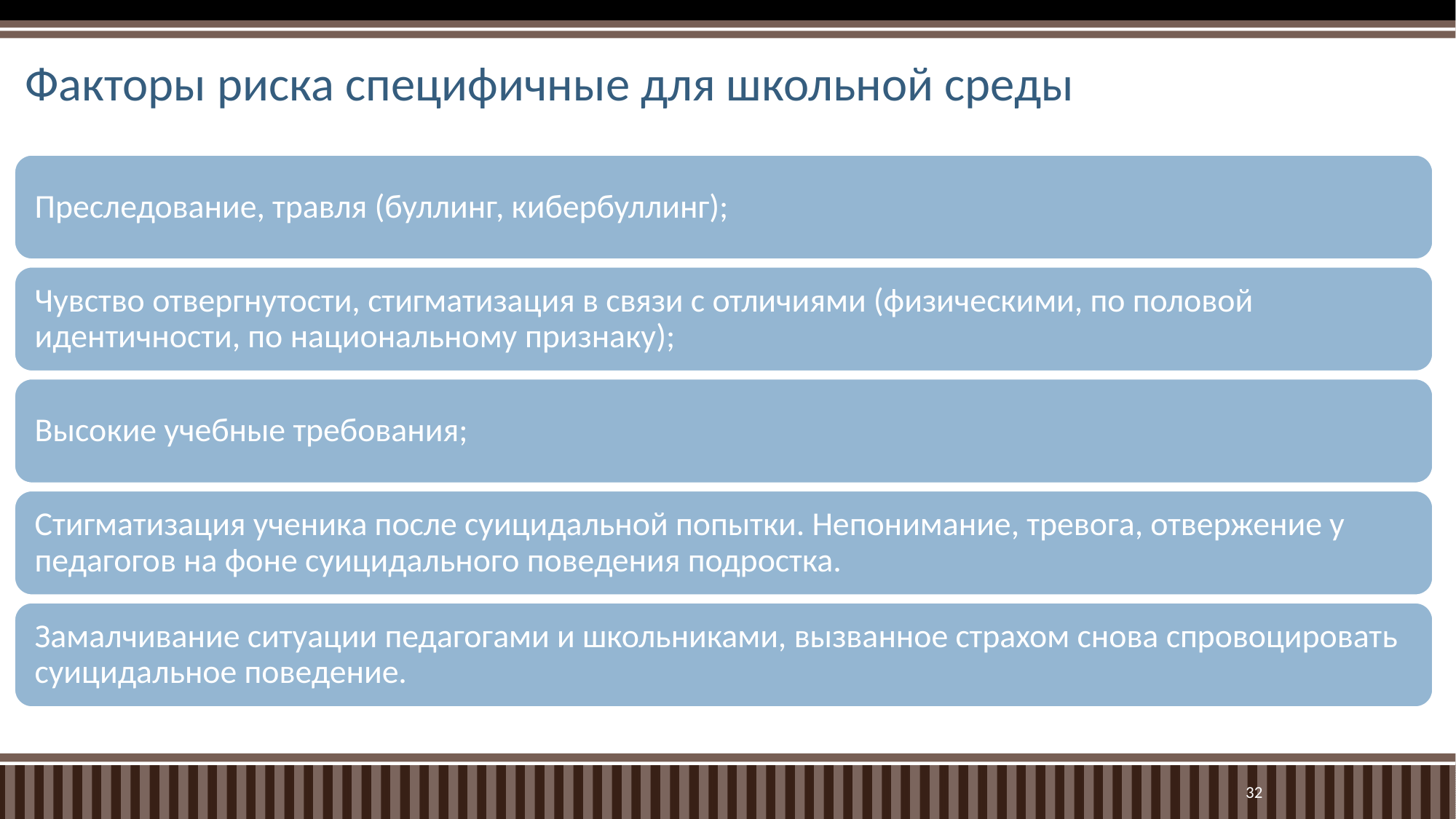

# Факторы риска специфичные для школьной среды
Преследование, травля (буллинг, кибербуллинг);
Чувство отвергнутости, стигматизация в связи с отличиями (физическими, по половой идентичности, по национальному признаку);
Высокие учебные требования;
Стигматизация ученика после суицидальной попытки. Непонимание, тревога, отвержение у педагогов на фоне суицидального поведения подростка.
Замалчивание ситуации педагогами и школьниками, вызванное страхом снова спровоцировать суицидальное поведение.
32